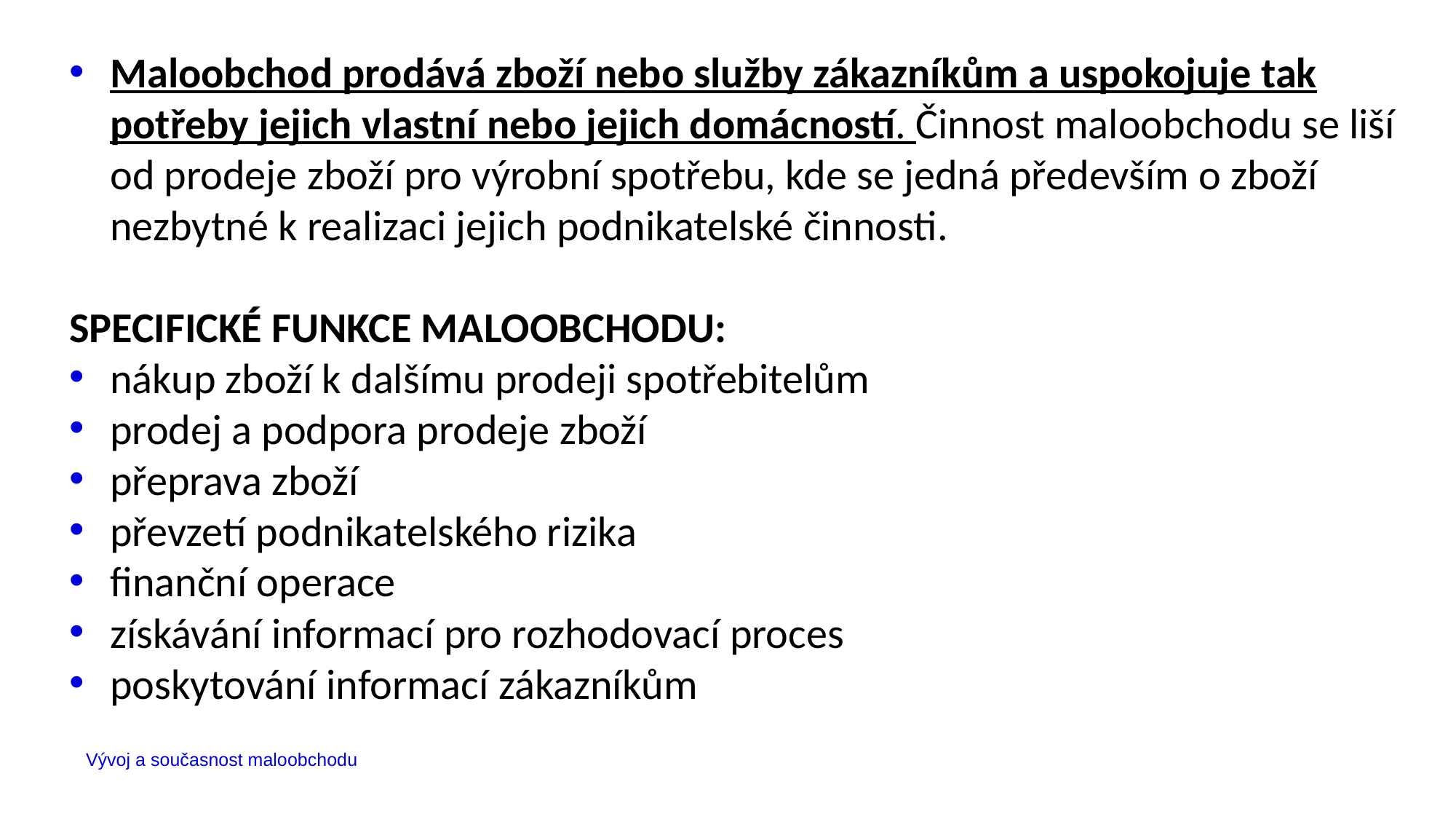

Maloobchod prodává zboží nebo služby zákazníkům a uspokojuje tak potřeby jejich vlastní nebo jejich domácností. Činnost maloobchodu se liší od prodeje zboží pro výrobní spotřebu, kde se jedná především o zboží nezbytné k realizaci jejich podnikatelské činnosti.

SPECIFICKÉ FUNKCE MALOOBCHODU:
nákup zboží k dalšímu prodeji spotřebitelům
prodej a podpora prodeje zboží
přeprava zboží
převzetí podnikatelského rizika
finanční operace
získávání informací pro rozhodovací proces
poskytování informací zákazníkům

Vývoj a současnost maloobchodu